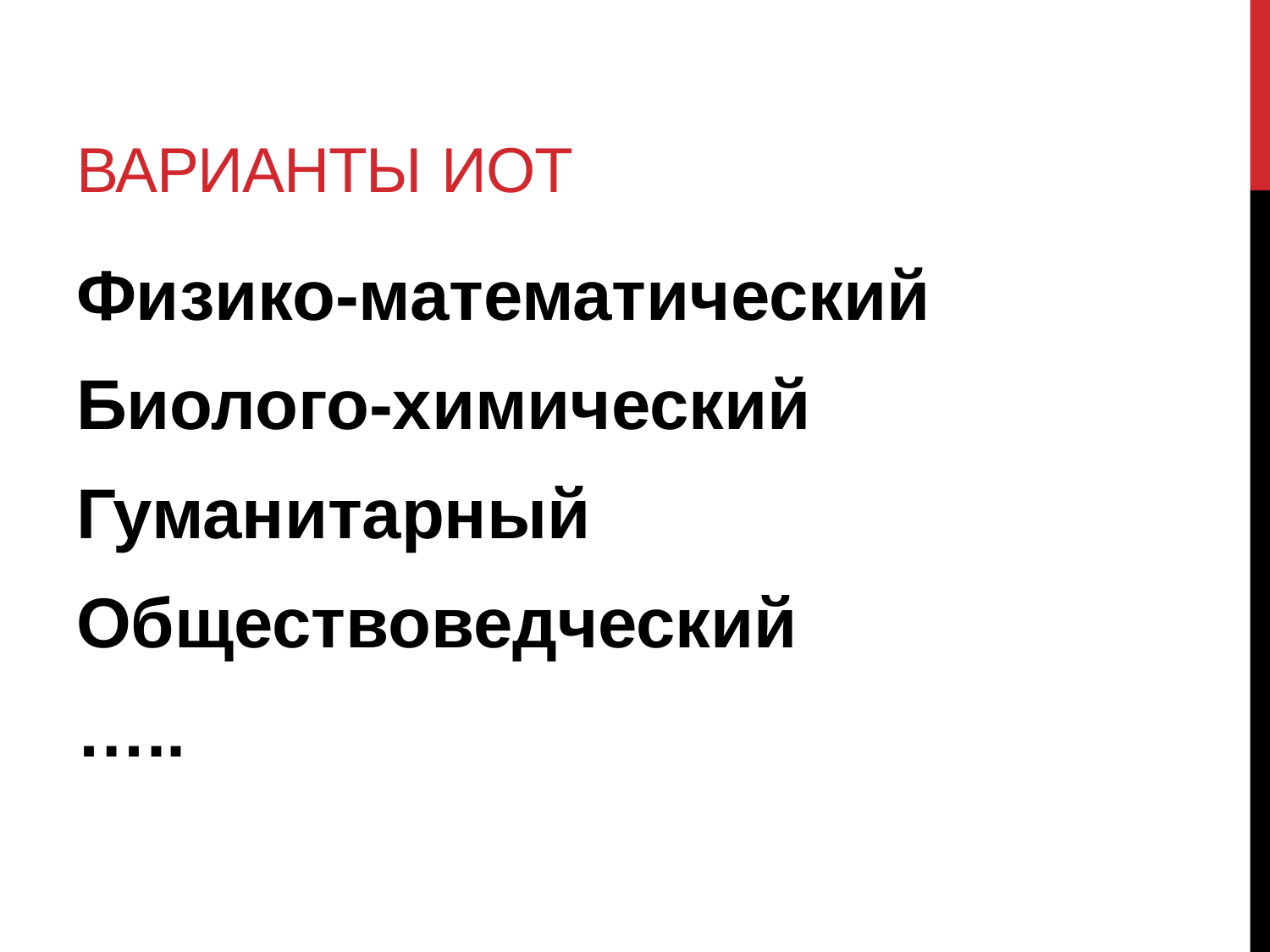

# Варианты ИОТ
Физико-математический
Биолого-химический
Гуманитарный
Обществоведческий
…..